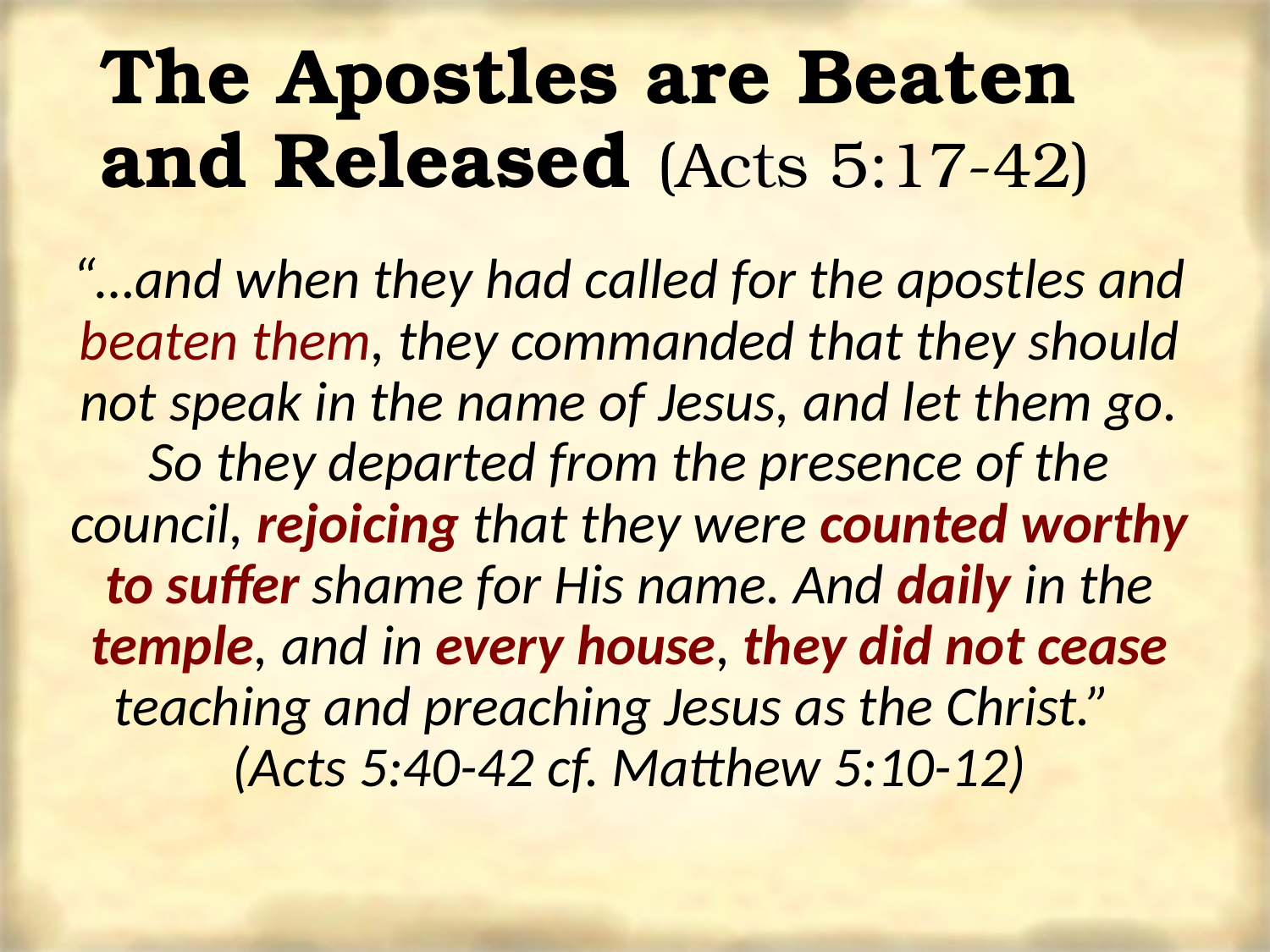

# The Apostles are Beaten and Released (Acts 5:17-42)

“…and when they had called for the apostles and beaten them, they commanded that they should not speak in the name of Jesus, and let them go. So they departed from the presence of the council, rejoicing that they were counted worthy to suffer shame for His name. And daily in the temple, and in every house, they did not cease teaching and preaching Jesus as the Christ.”    (Acts 5:40-42 cf. Matthew 5:10-12)